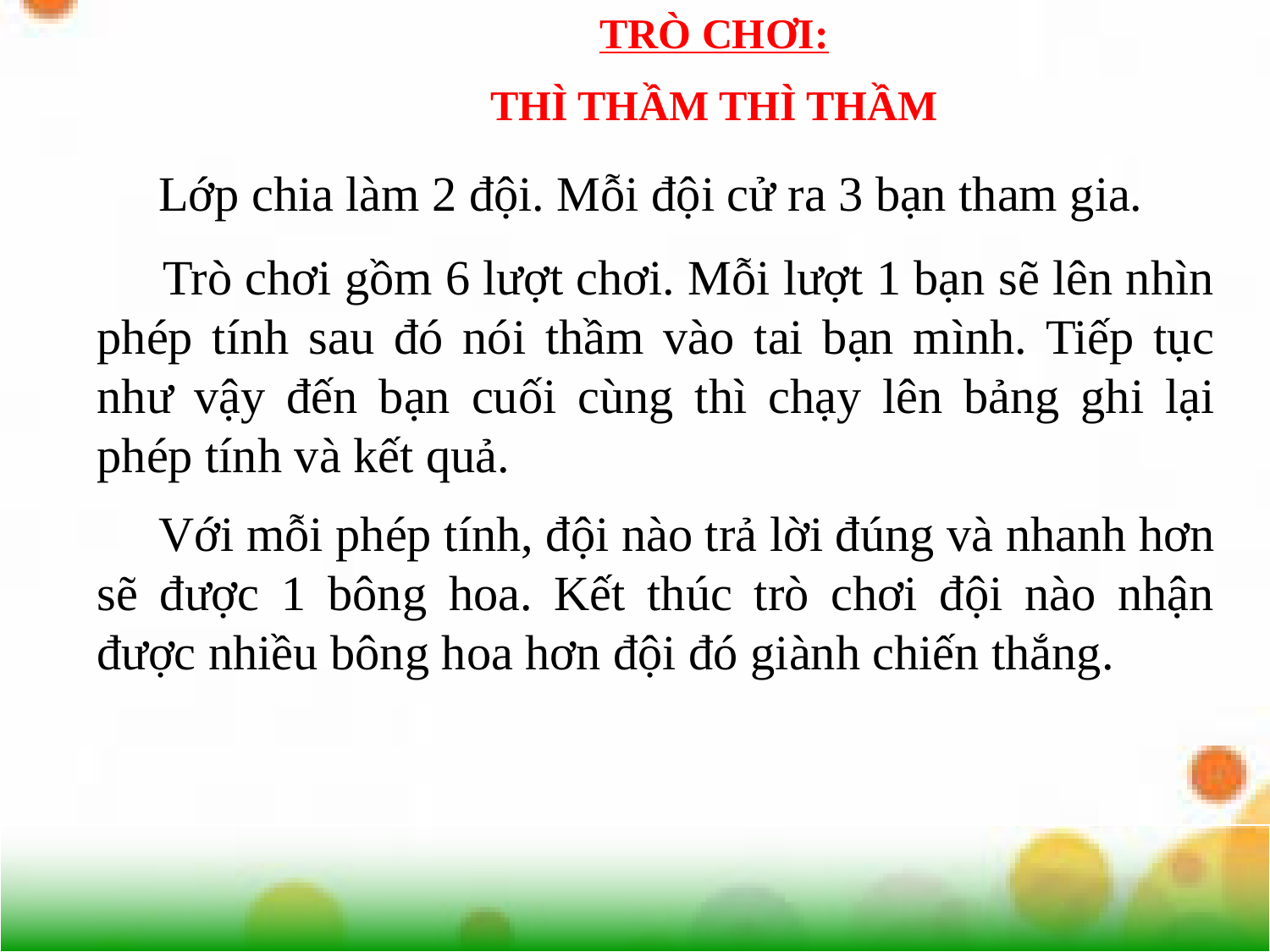

TRÒ CHƠI:
THÌ THẦM THÌ THẦM
     Lớp chia làm 2 đội. Mỗi đội cử ra 3 bạn tham gia.
     Trò chơi gồm 6 lượt chơi. Mỗi lượt 1 bạn sẽ lên nhìn phép tính sau đó nói thầm vào tai bạn mình. Tiếp tục như vậy đến bạn cuối cùng thì chạy lên bảng ghi lại phép tính và kết quả.
     Với mỗi phép tính, đội nào trả lời đúng và nhanh hơn sẽ được 1 bông hoa. Kết thúc trò chơi đội nào nhận được nhiều bông hoa hơn đội đó giành chiến thắng.